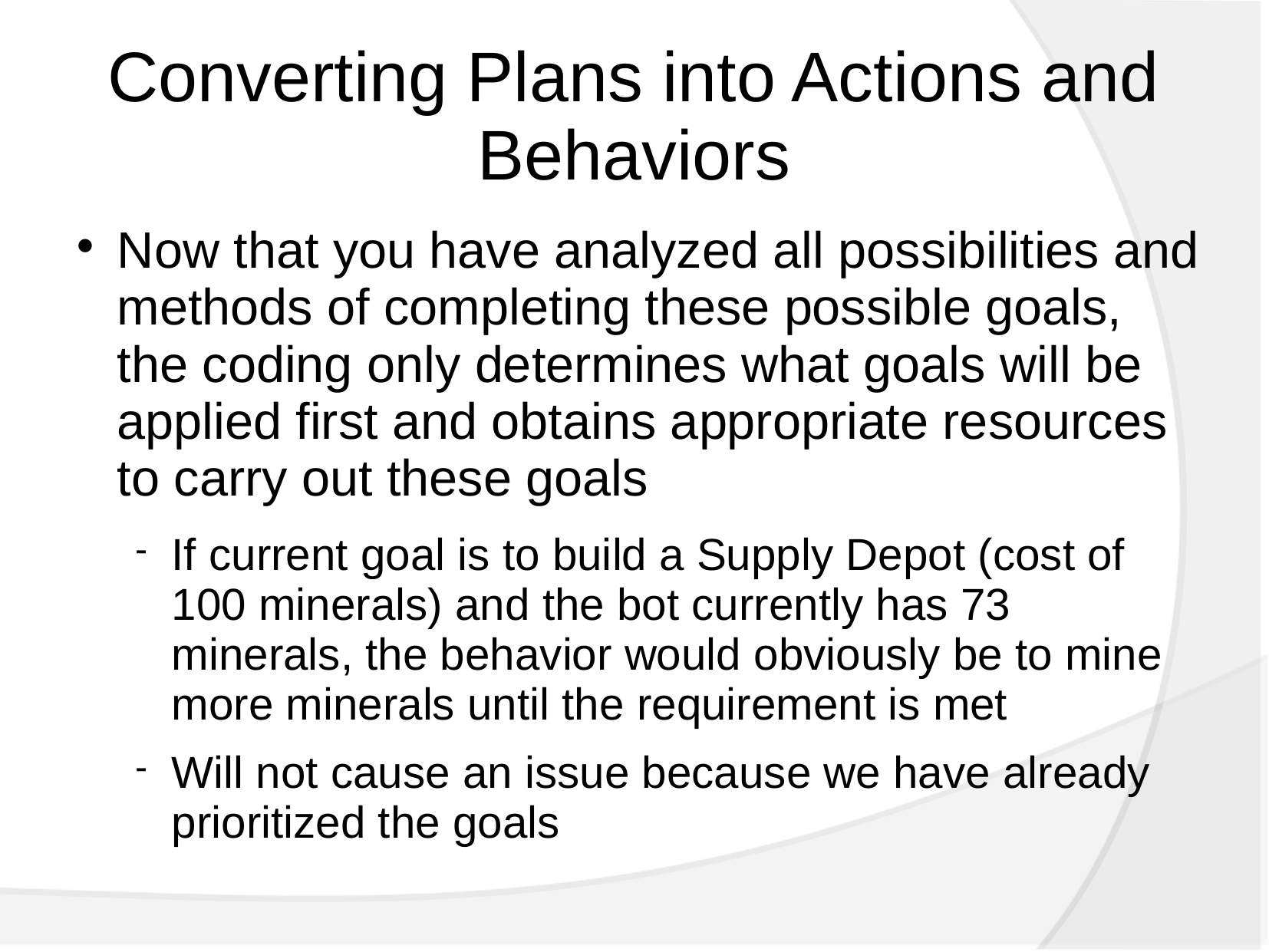

Converting Plans into Actions and Behaviors
Now that you have analyzed all possibilities and methods of completing these possible goals, the coding only determines what goals will be applied first and obtains appropriate resources to carry out these goals
If current goal is to build a Supply Depot (cost of 100 minerals) and the bot currently has 73 minerals, the behavior would obviously be to mine more minerals until the requirement is met
Will not cause an issue because we have already prioritized the goals